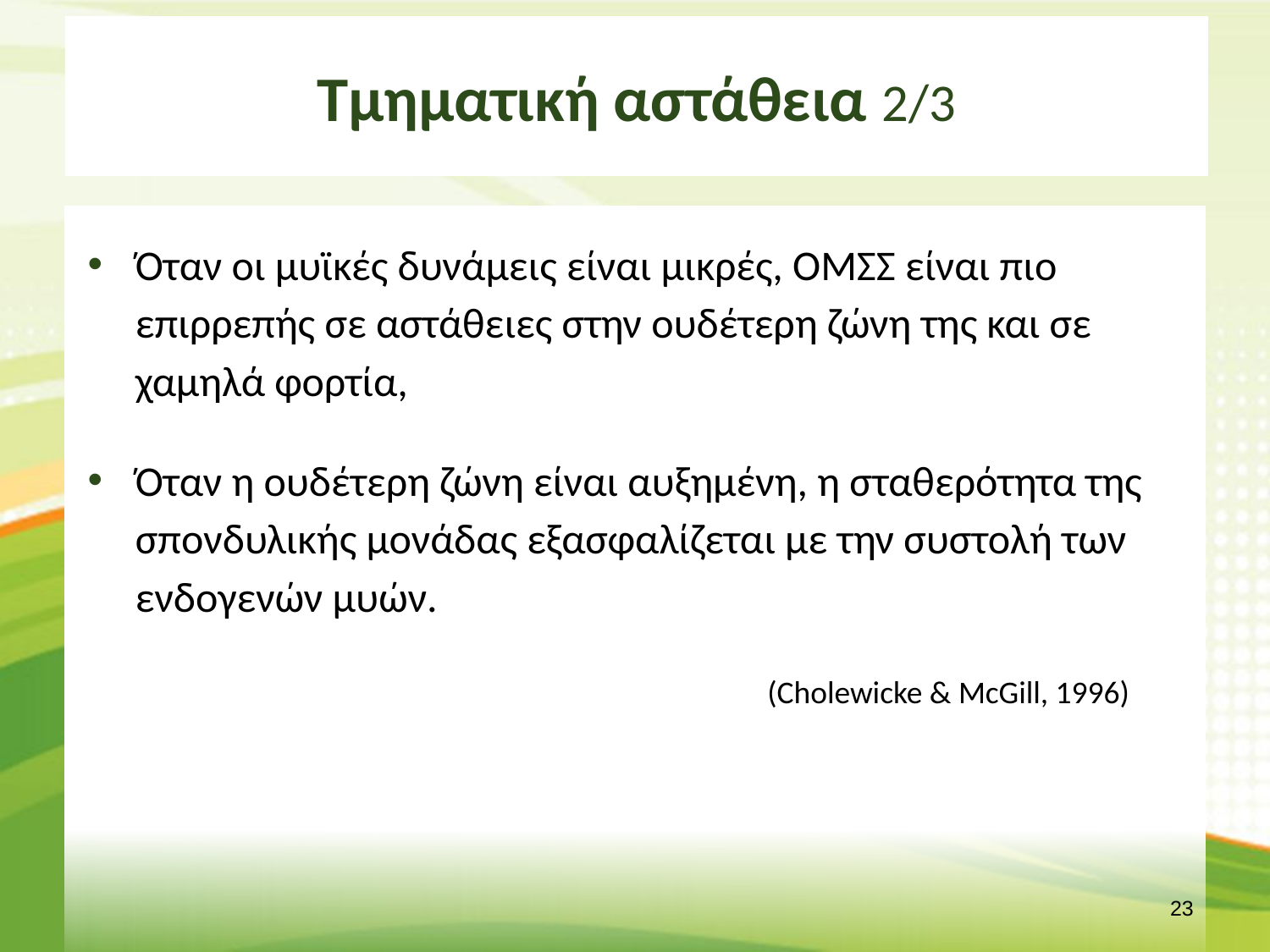

# Τμηματική αστάθεια 2/3
Όταν οι μυϊκές δυνάμεις είναι μικρές, ΟΜΣΣ είναι πιο επιρρεπής σε αστάθειες στην ουδέτερη ζώνη της και σε χαμηλά φορτία,
Όταν η ουδέτερη ζώνη είναι αυξημένη, η σταθερότητα της σπονδυλικής μονάδας εξασφαλίζεται με την συστολή των ενδογενών μυών.

 (Cholewicke & McGill, 1996)
23